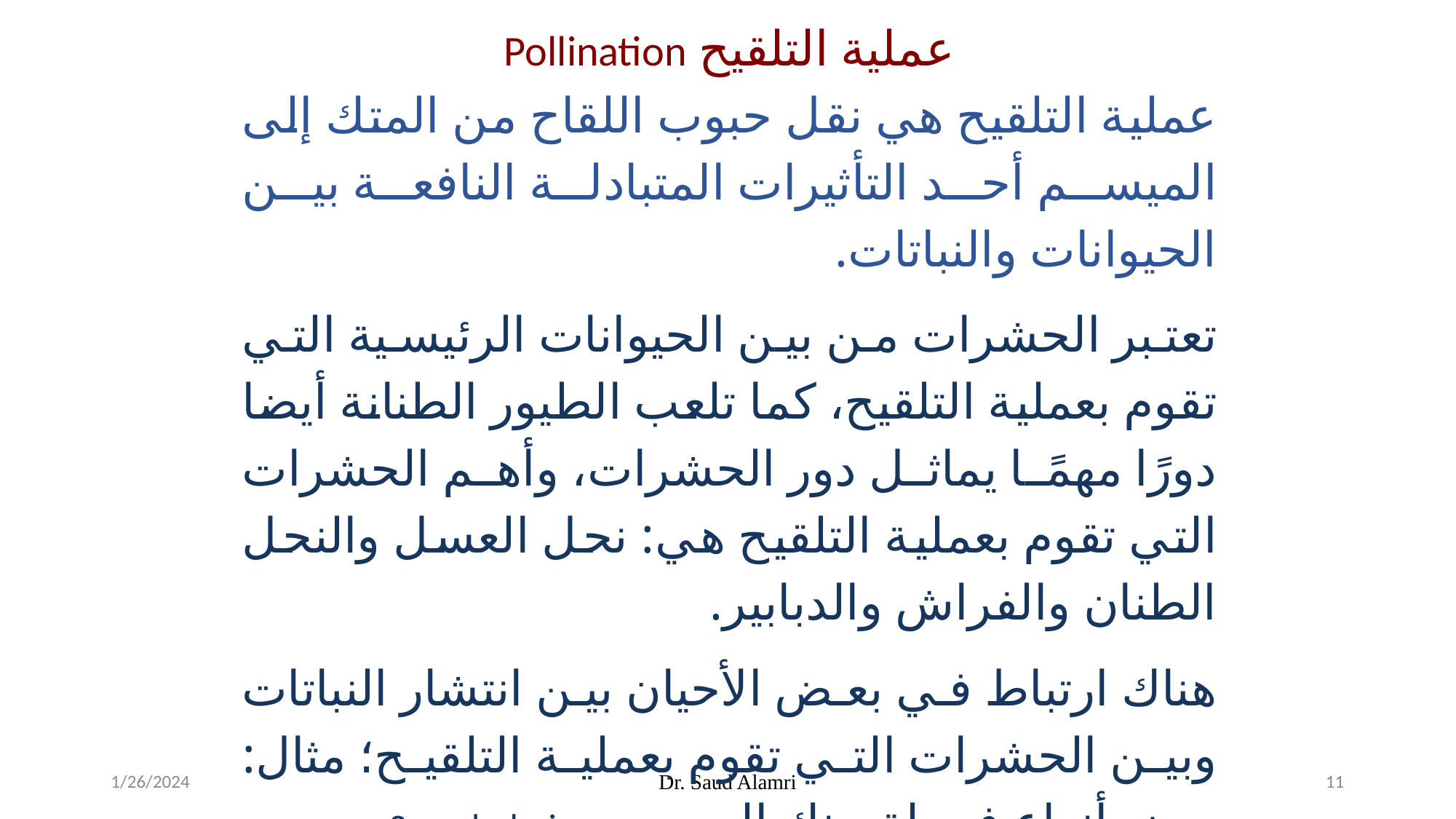

عملية التلقيح Pollination
عملية التلقيح هي نقل حبوب اللقاح من المتك إلى الميسم أحد التأثيرات المتبادلة النافعة بين الحيوانات والنباتات.

تعتبر الحشرات من بين الحيوانات الرئيسية التي تقوم بعملية التلقيح، كما تلعب الطيور الطنانة أيضا دورًا مهمًا يماثل دور الحشرات، وأهم الحشرات التي تقوم بعملية التلقيح هي: نحل العسل والنحل الطنان والفراش والدبابير.

هناك ارتباط في بعض الأحيان بين انتشار النباتات وبين الحشرات التي تقوم بعملية التلقيح؛ مثال: بعض أنواع فصيلة 	حنك السبع Scrophulariaceae
	ونبات النفل Trifolium pratense
1/26/2024
Dr. Saud Alamri
11